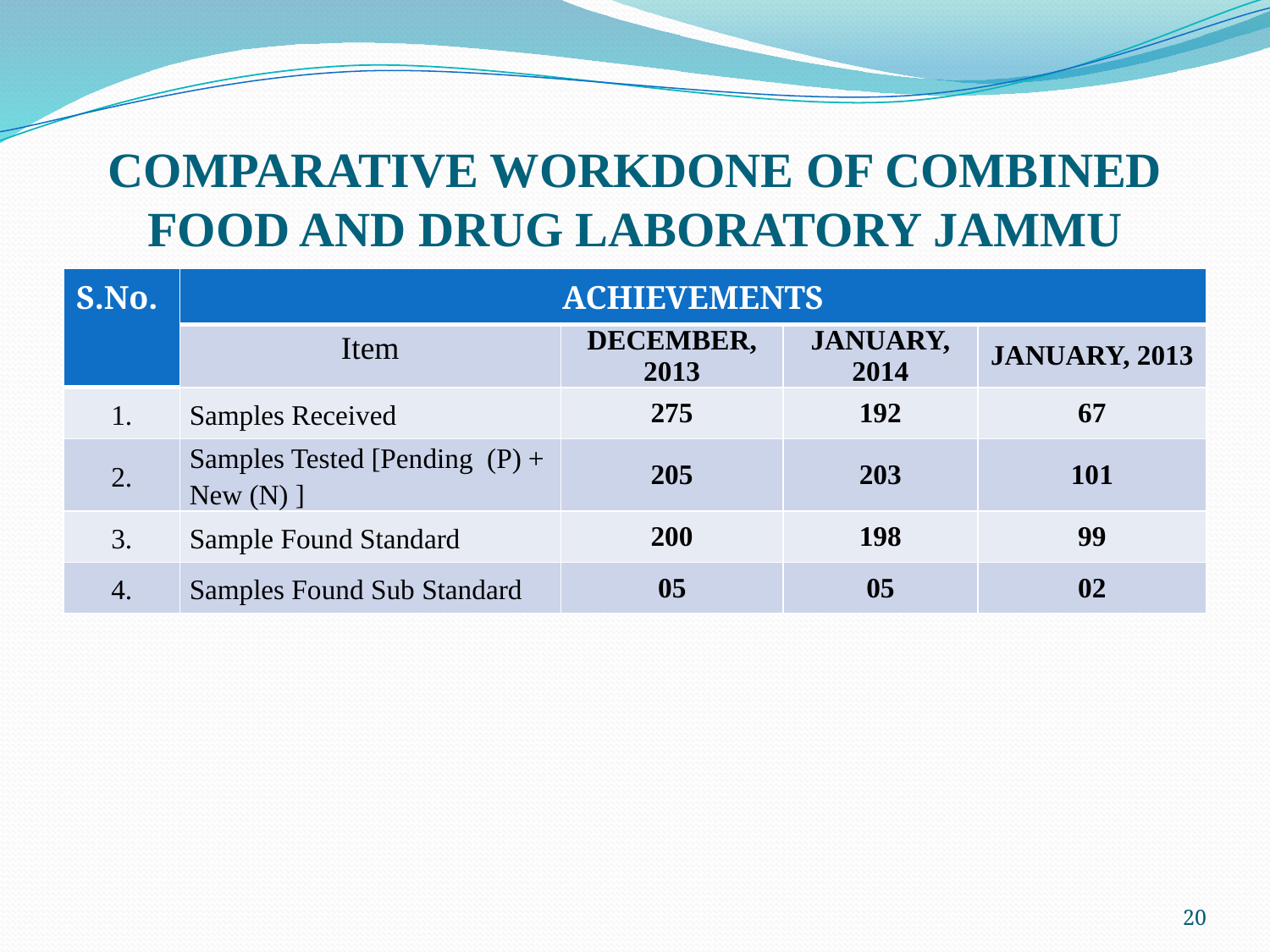

# COMPARATIVE WORKDONE OF COMBINED FOOD AND DRUG LABORATORY JAMMU
| S.No. | ACHIEVEMENTS |  |  |  |
| --- | --- | --- | --- | --- |
|  | Item | DECEMBER, 2013 | JANUARY, 2014 | JANUARY, 2013 |
| 1. | Samples Received | 275 | 192 | 67 |
| 2. | Samples Tested [Pending (P) + New (N) ] | 205 | 203 | 101 |
| 3. | Sample Found Standard | 200 | 198 | 99 |
| 4. | Samples Found Sub Standard | 05 | 05 | 02 |
20